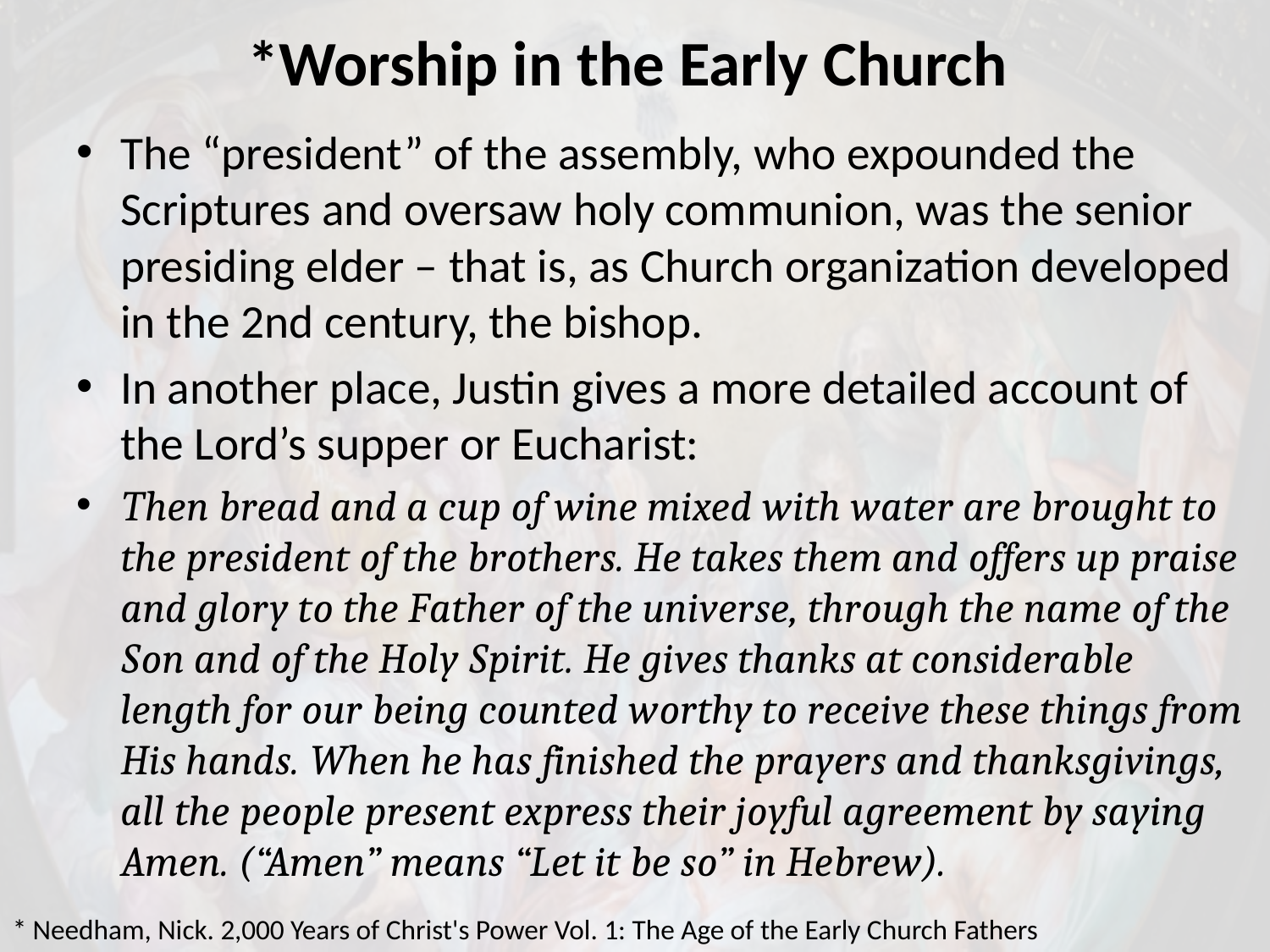

# *Worship in the Early Church
The “president” of the assembly, who expounded the Scriptures and oversaw holy communion, was the senior presiding elder – that is, as Church organization developed in the 2nd century, the bishop.
In another place, Justin gives a more detailed account of the Lord’s supper or Eucharist:
Then bread and a cup of wine mixed with water are brought to the president of the brothers. He takes them and offers up praise and glory to the Father of the universe, through the name of the Son and of the Holy Spirit. He gives thanks at considerable length for our being counted worthy to receive these things from His hands. When he has finished the prayers and thanksgivings, all the people present express their joyful agreement by saying Amen. (“Amen” means “Let it be so” in Hebrew).
* Needham, Nick. 2,000 Years of Christ's Power Vol. 1: The Age of the Early Church Fathers